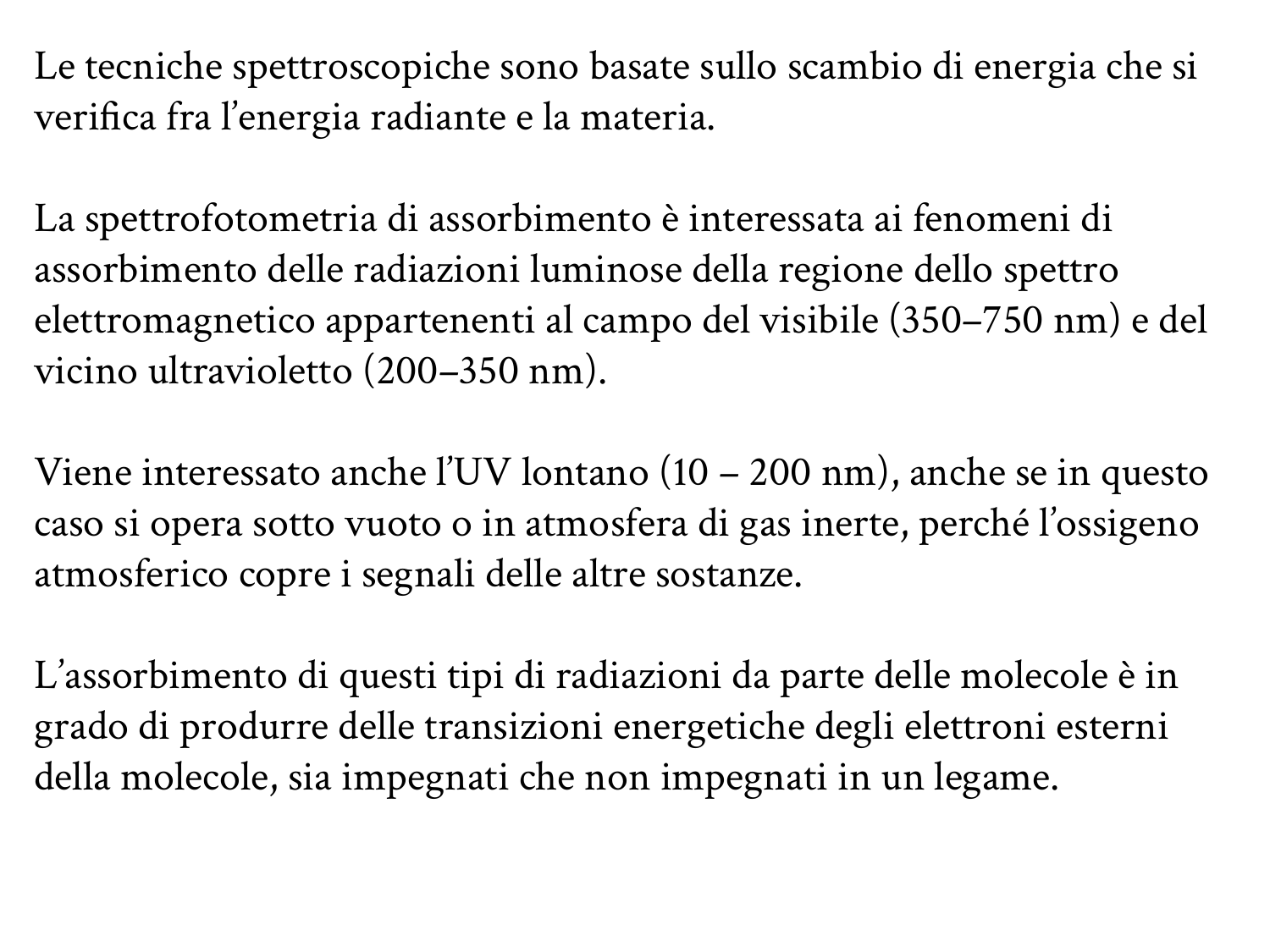

Le tecniche spettroscopiche sono basate sullo scambio di energia che si verifica fra l’energia radiante e la materia.

La spettrofotometria di assorbimento è interessata ai fenomeni di assorbimento delle radiazioni luminose della regione dello spettro elettromagnetico appartenenti al campo del visibile (350–750 nm) e del vicino ultravioletto (200–350 nm).

Viene interessato anche l’UV lontano (10 – 200 nm), anche se in questo caso si opera sotto vuoto o in atmosfera di gas inerte, perché l’ossigeno atmosferico copre i segnali delle altre sostanze.

L’assorbimento di questi tipi di radiazioni da parte delle molecole è in grado di produrre delle transizioni energetiche degli elettroni esterni della molecole, sia impegnati che non impegnati in un legame.